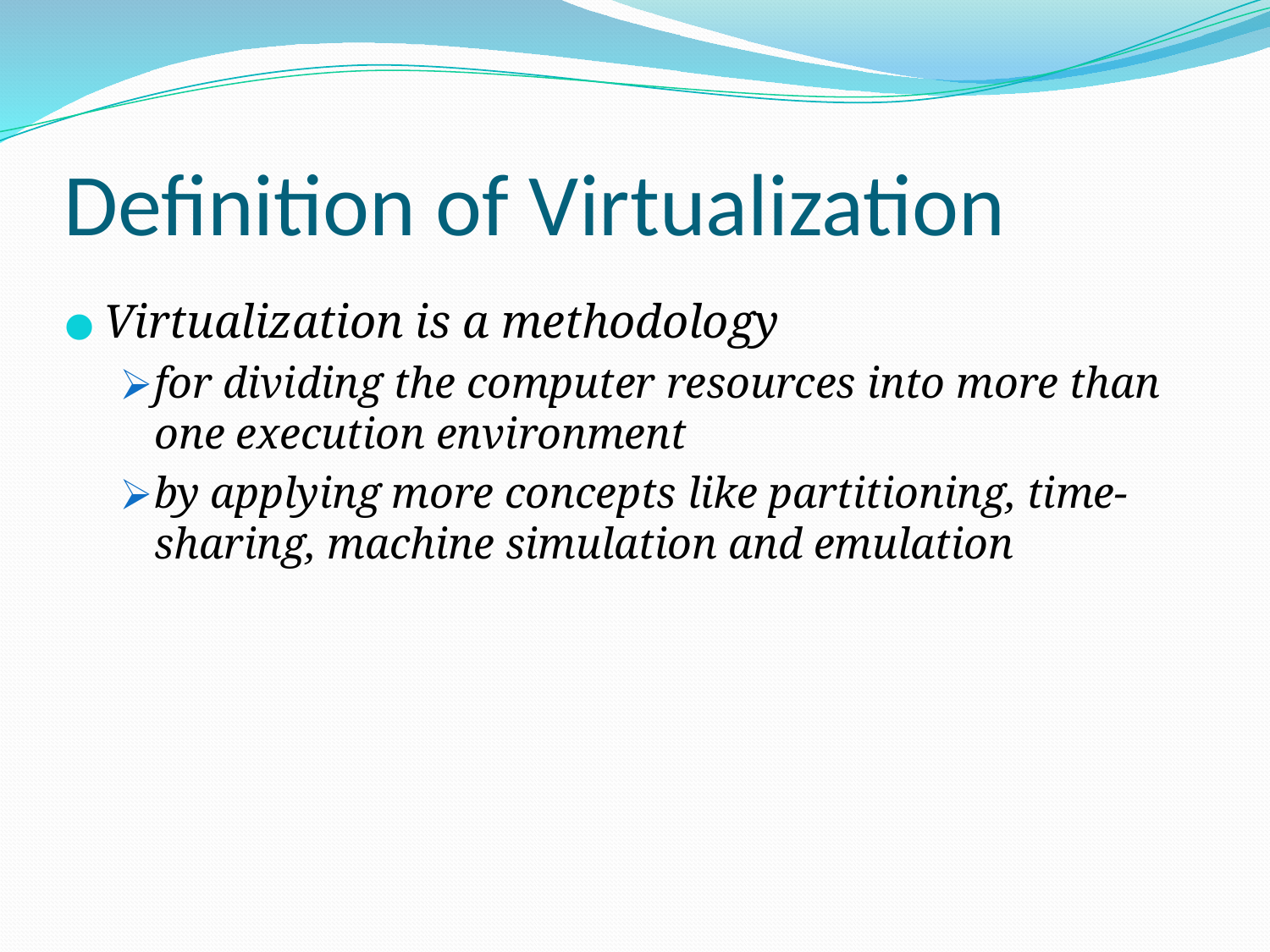

# Definition of Virtualization
Virtualization is a methodology
for dividing the computer resources into more than one execution environment
by applying more concepts like partitioning, time-sharing, machine simulation and emulation